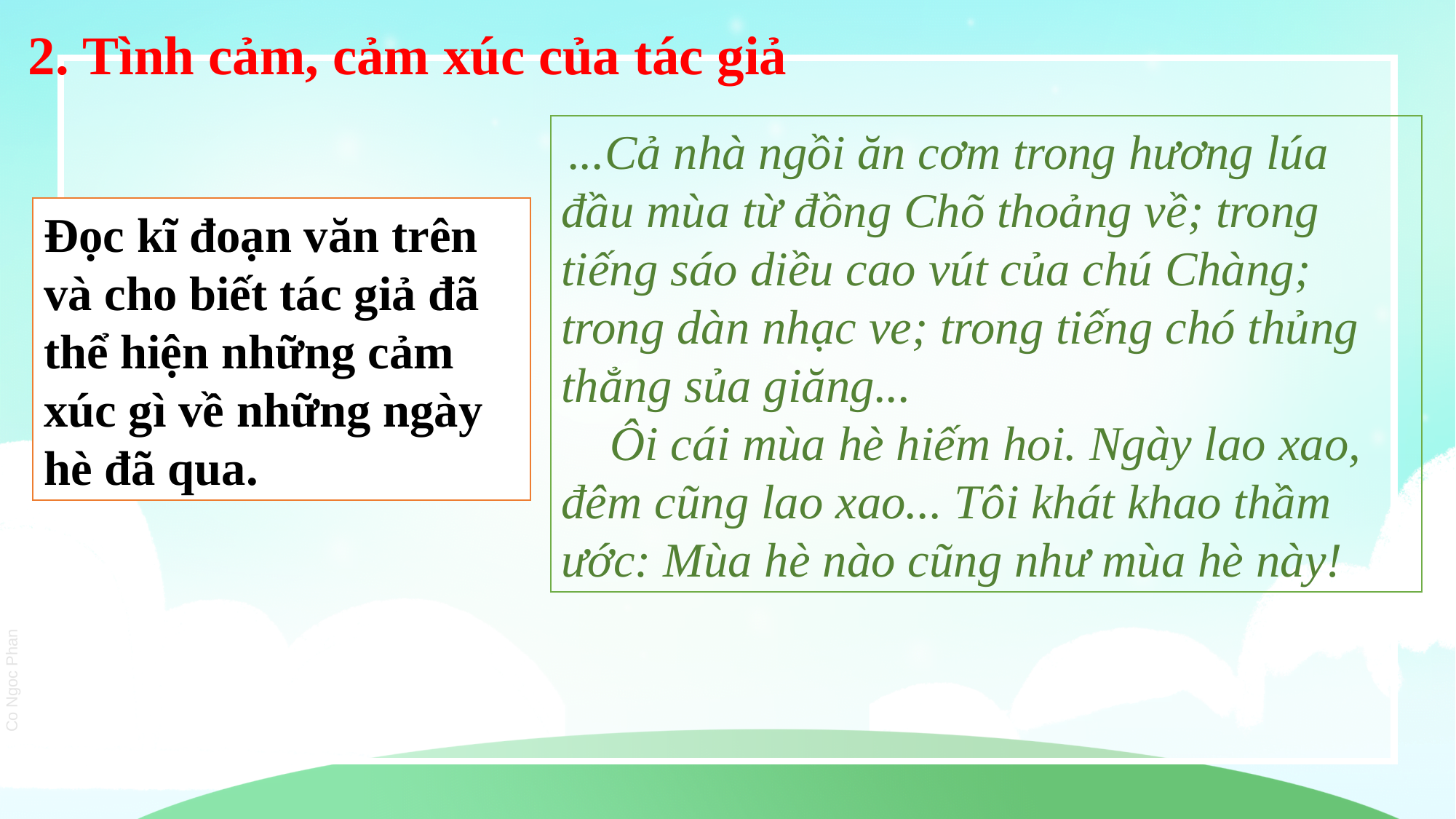

2. Tình cảm, cảm xúc của tác giả
 ...Cả nhà ngồi ăn cơm trong hương lúa đầu mùa từ đồng Chõ thoảng về; trong tiếng sáo diều cao vút của chú Chàng; trong dàn nhạc ve; trong tiếng chó thủng thẳng sủa giăng...
    Ôi cái mùa hè hiếm hoi. Ngày lao xao, đêm cũng lao xao... Tôi khát khao thầm ước: Mùa hè nào cũng như mùa hè này!
Đọc kĩ đoạn văn trên và cho biết tác giả đã thể hiện những cảm xúc gì về những ngày hè đã qua.